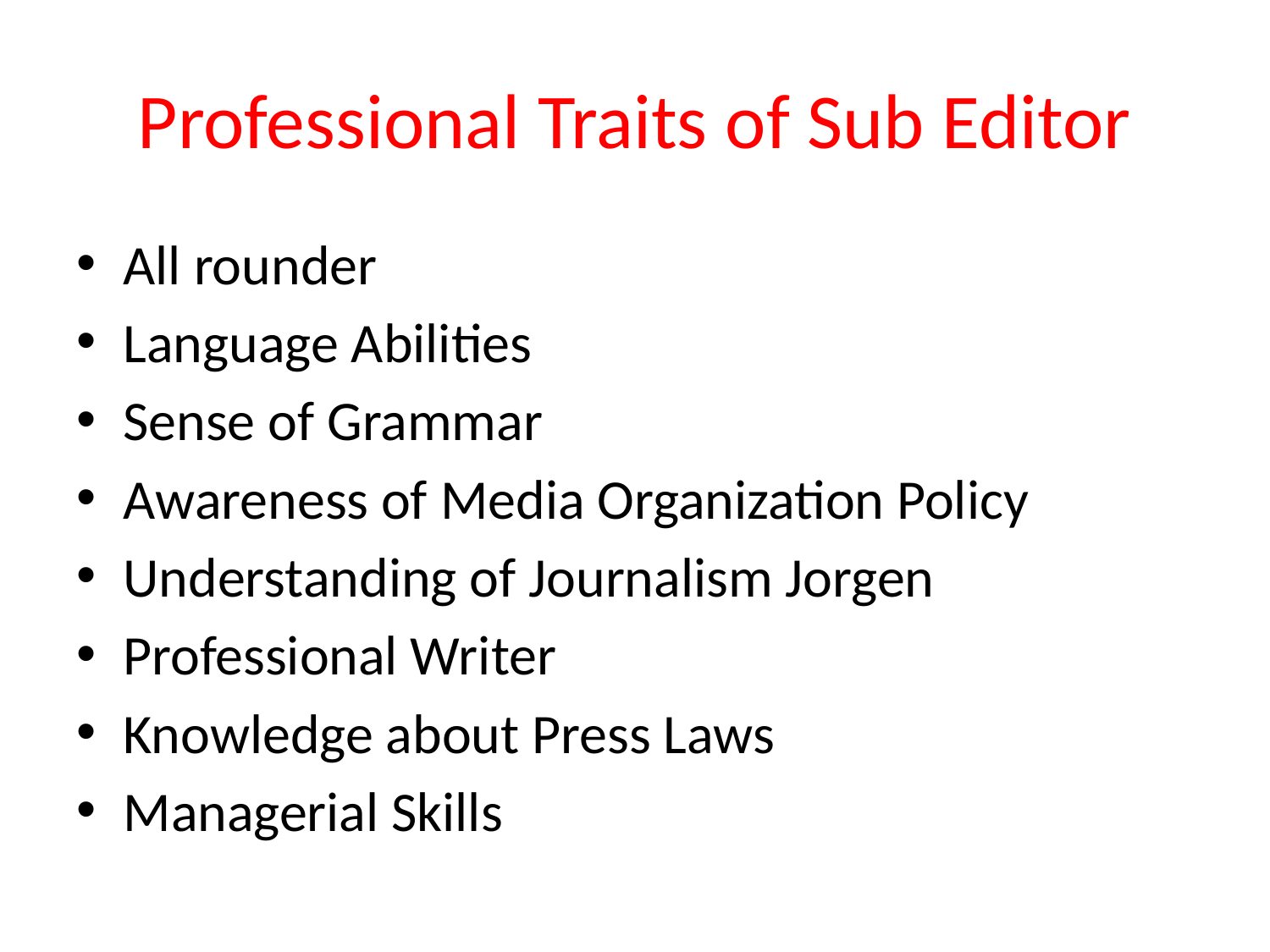

# Professional Traits of Sub Editor
All rounder
Language Abilities
Sense of Grammar
Awareness of Media Organization Policy
Understanding of Journalism Jorgen
Professional Writer
Knowledge about Press Laws
Managerial Skills